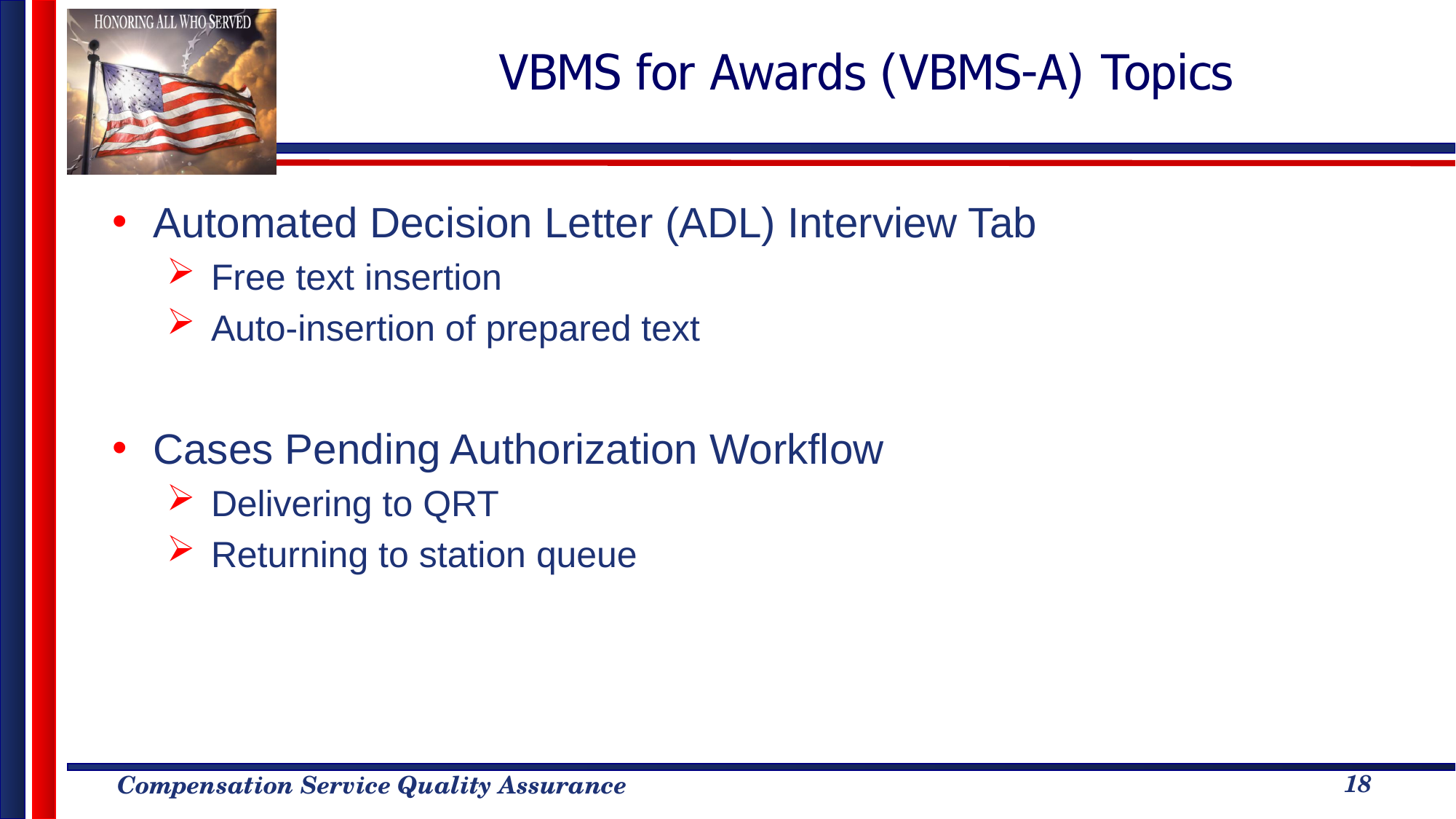

# VBMS for Awards (VBMS-A) Topics
Automated Decision Letter (ADL) Interview Tab
 Free text insertion
 Auto-insertion of prepared text

Cases Pending Authorization Workflow
 Delivering to QRT
 Returning to station queue
18